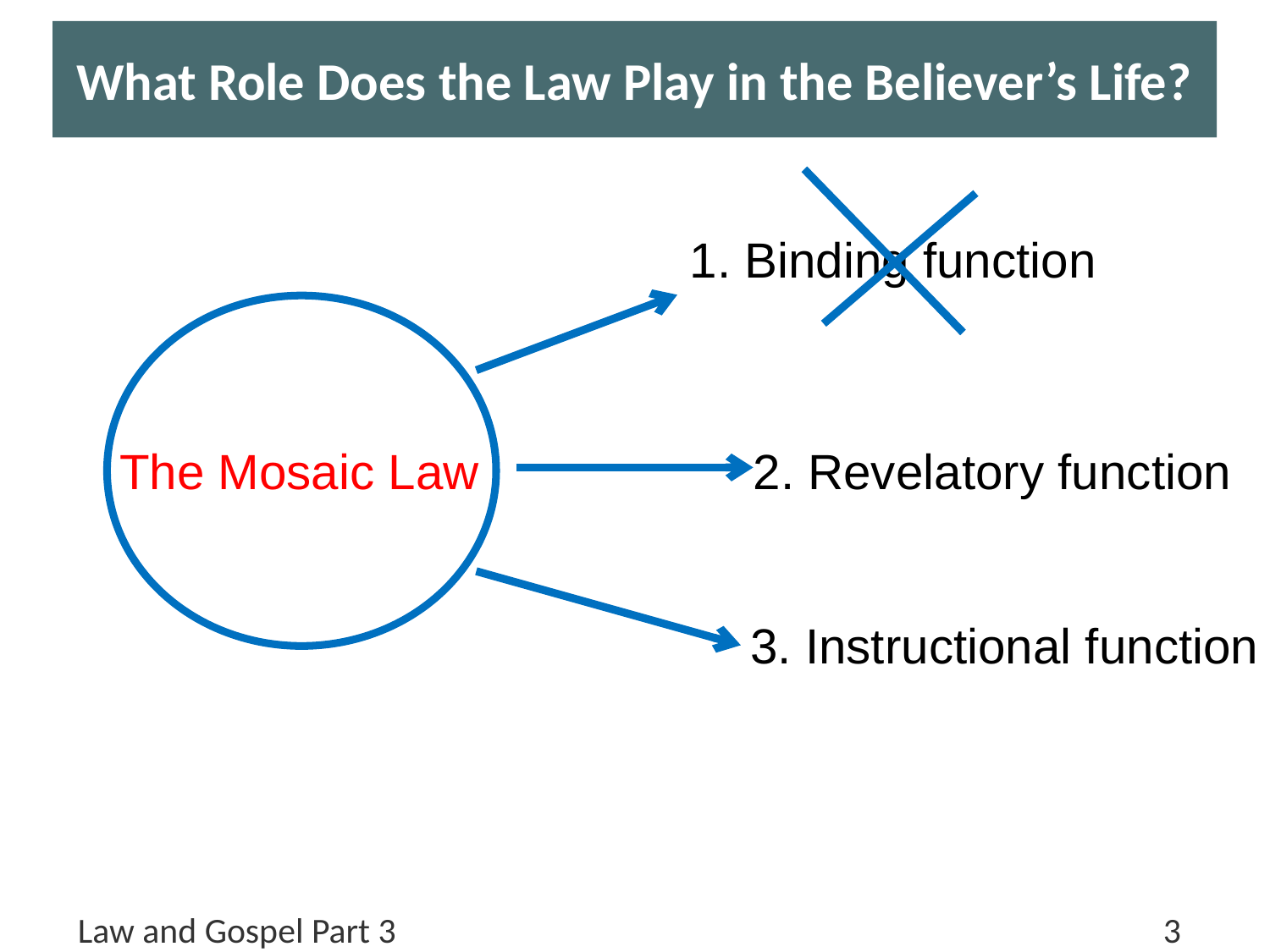

# What Role Does the Law Play in the Believer’s Life?
1. Binding function

The Mosaic Law
2. Revelatory function
3. Instructional function